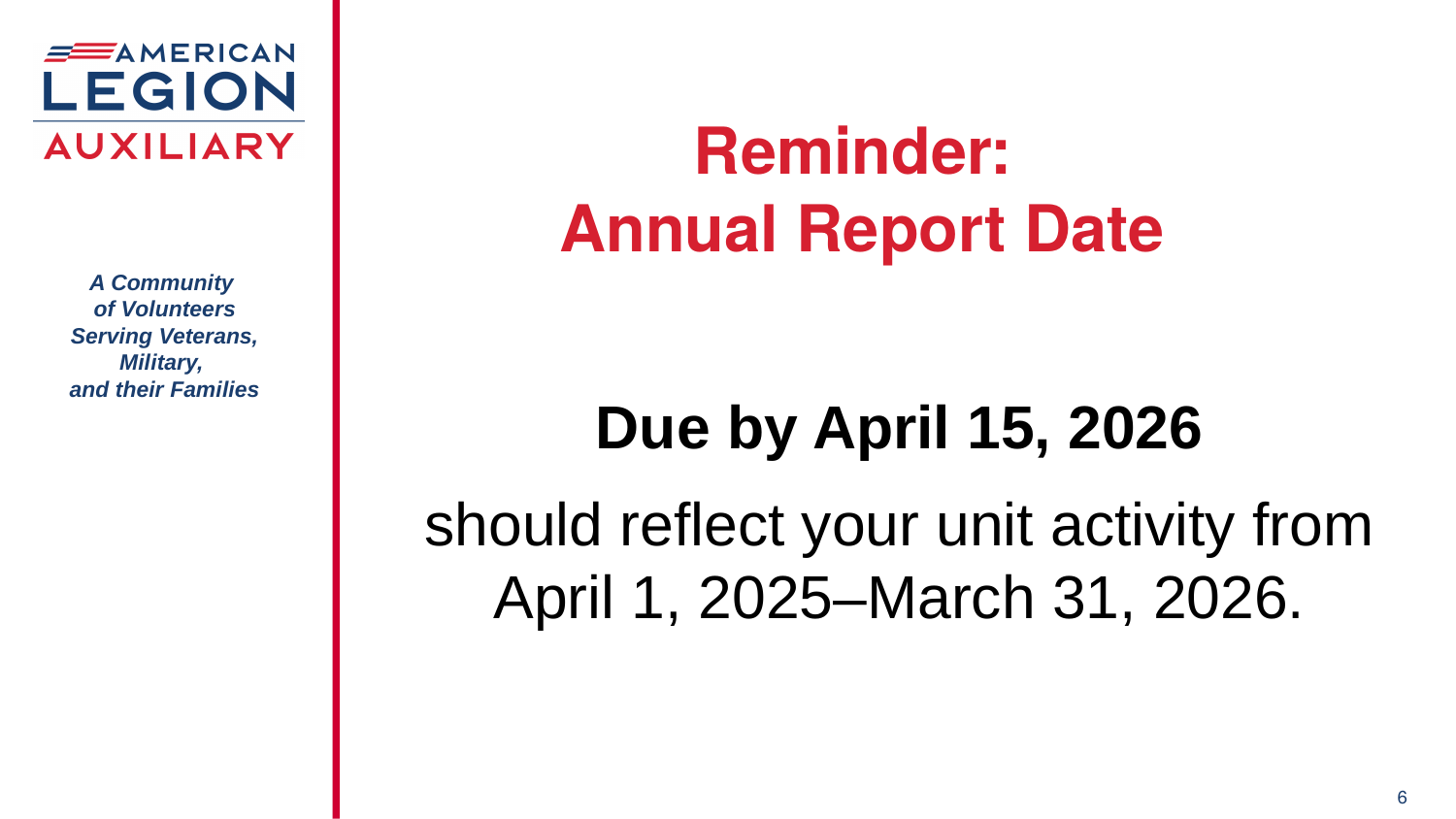

Reminder:
Annual Report Date
Due by April 15, 2026
should reflect your unit activity from April 1, 2025–March 31, 2026.
6